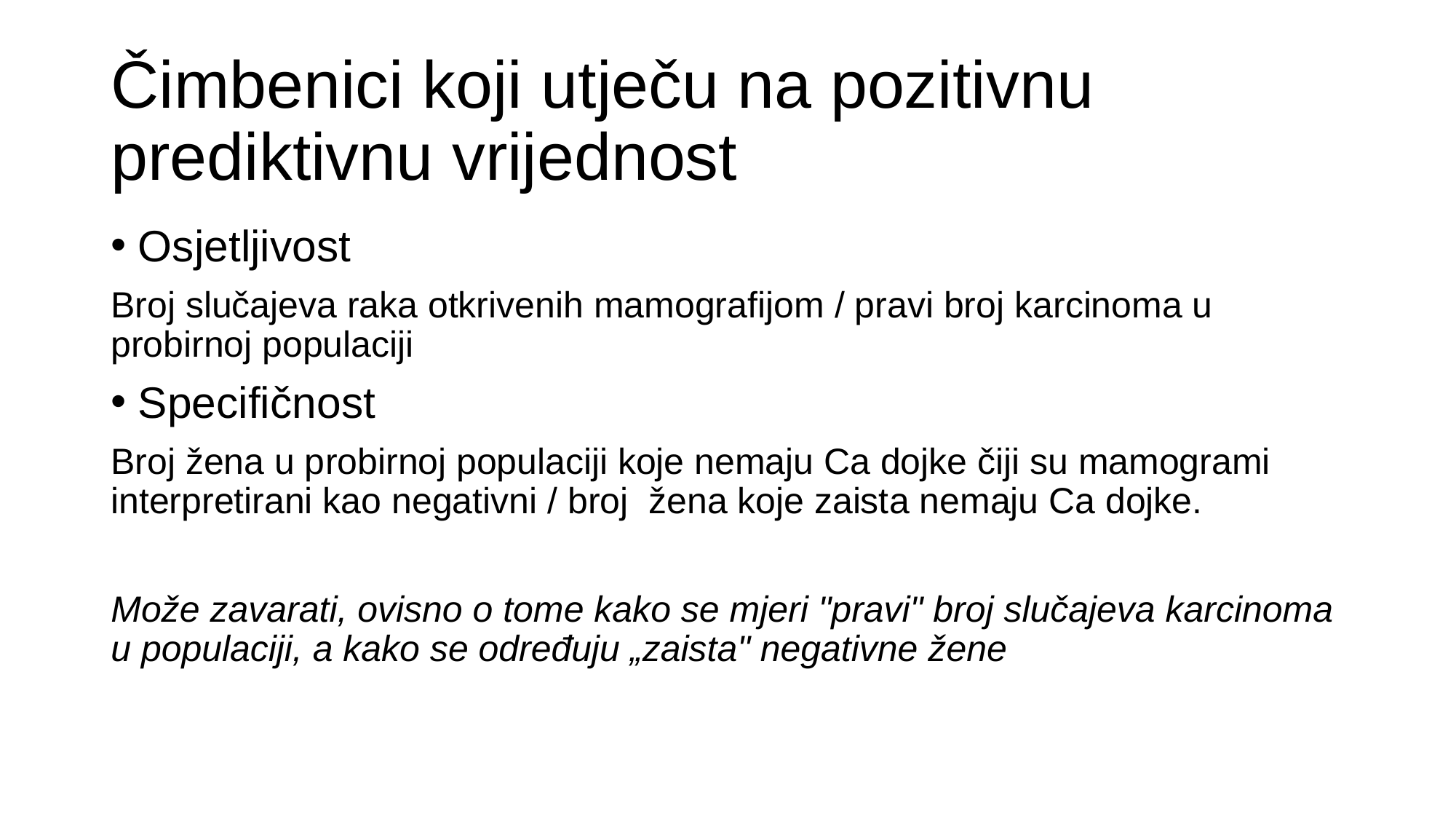

# Čimbenici koji utječu na pozitivnu prediktivnu vrijednost
Osjetljivost
Broj slučajeva raka otkrivenih mamografijom / pravi broj karcinoma u probirnoj populaciji
Specifičnost
Broj žena u probirnoj populaciji koje nemaju Ca dojke čiji su mamogrami interpretirani kao negativni / broj  žena koje zaista nemaju Ca dojke.

Može zavarati, ovisno o tome kako se mjeri "pravi" broj slučajeva karcinoma u populaciji, a kako se određuju „zaista" negativne žene